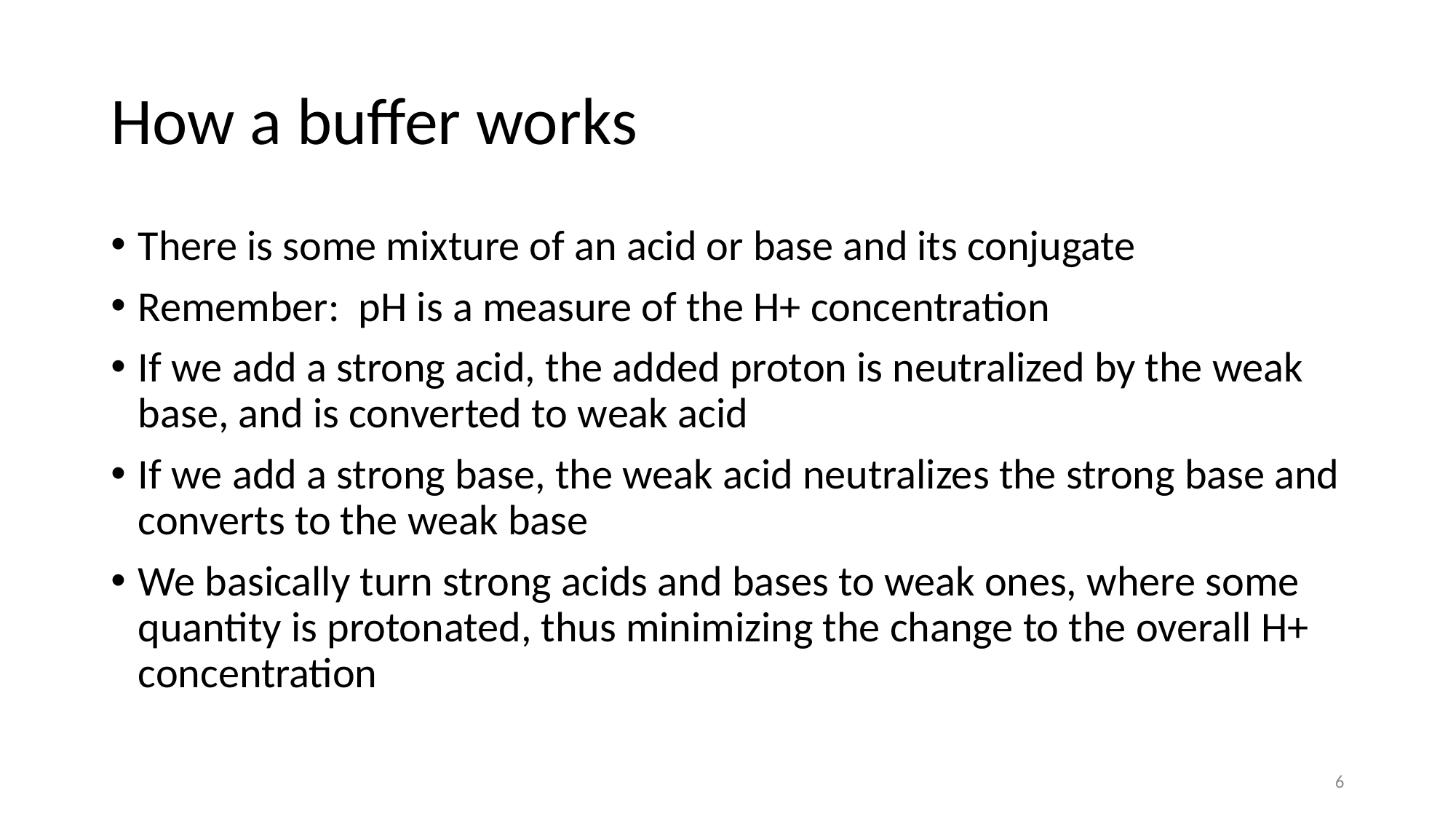

# How a buffer works
There is some mixture of an acid or base and its conjugate
Remember:  pH is a measure of the H+ concentration
If we add a strong acid, the added proton is neutralized by the weak base, and is converted to weak acid
If we add a strong base, the weak acid neutralizes the strong base and converts to the weak base
We basically turn strong acids and bases to weak ones, where some quantity is protonated, thus minimizing the change to the overall H+ concentration
6